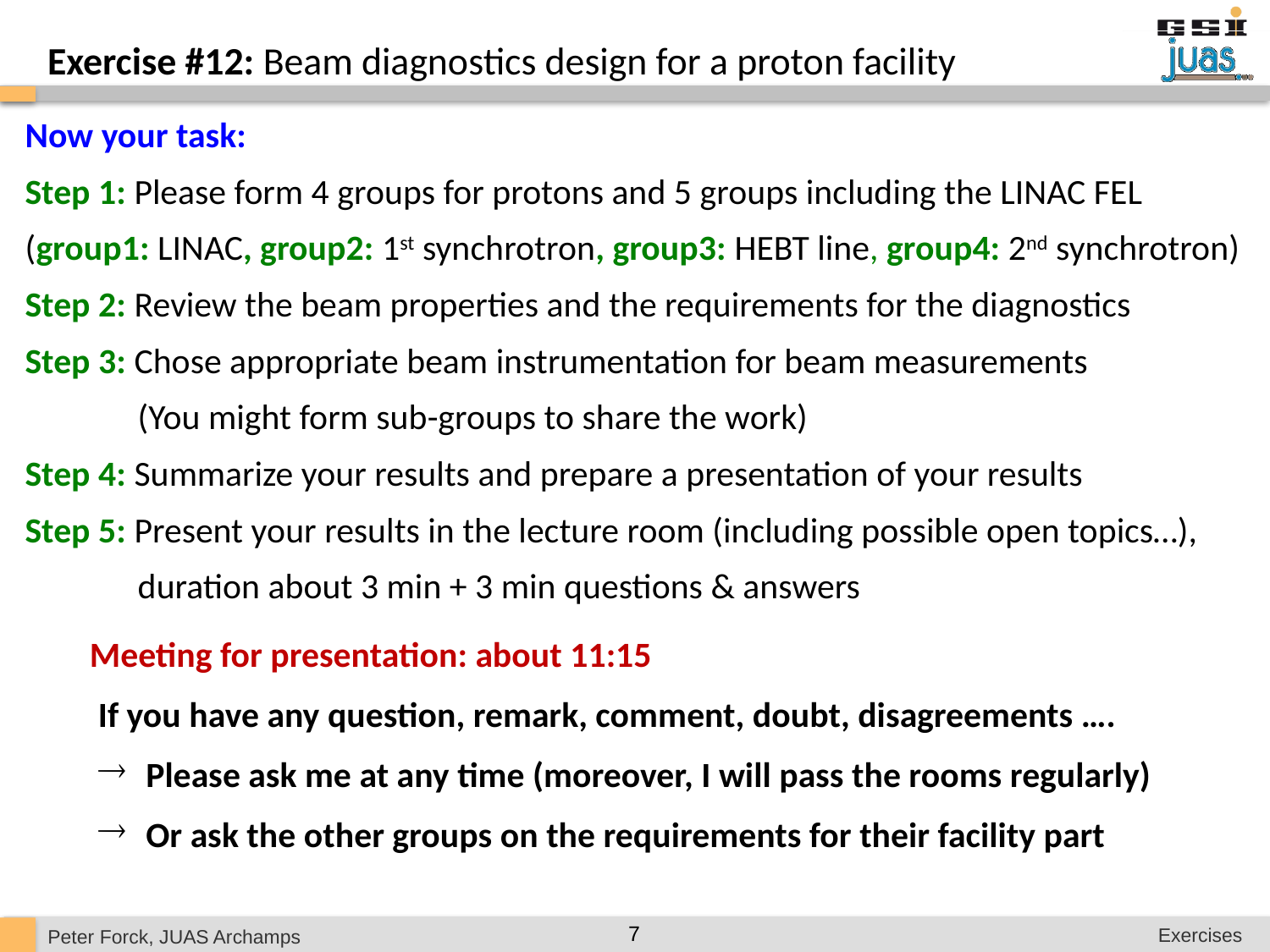

Exercise #12: Beam diagnostics design for a proton facility
Now your task:
Step 1: Please form 4 groups for protons and 5 groups including the LINAC FEL
(group1: LINAC, group2: 1st synchrotron, group3: HEBT line, group4: 2nd synchrotron)
Step 2: Review the beam properties and the requirements for the diagnostics
Step 3: Chose appropriate beam instrumentation for beam measurements
              (You might form sub-groups to share the work)
Step 4: Summarize your results and prepare a presentation of your results
Step 5: Present your results in the lecture room (including possible open topics…),
              duration about 3 min + 3 min questions & answers
Meeting for presentation: about 11:15
If you have any question, remark, comment, doubt, disagreements ….
Please ask me at any time (moreover, I will pass the rooms regularly)
Or ask the other groups on the requirements for their facility part